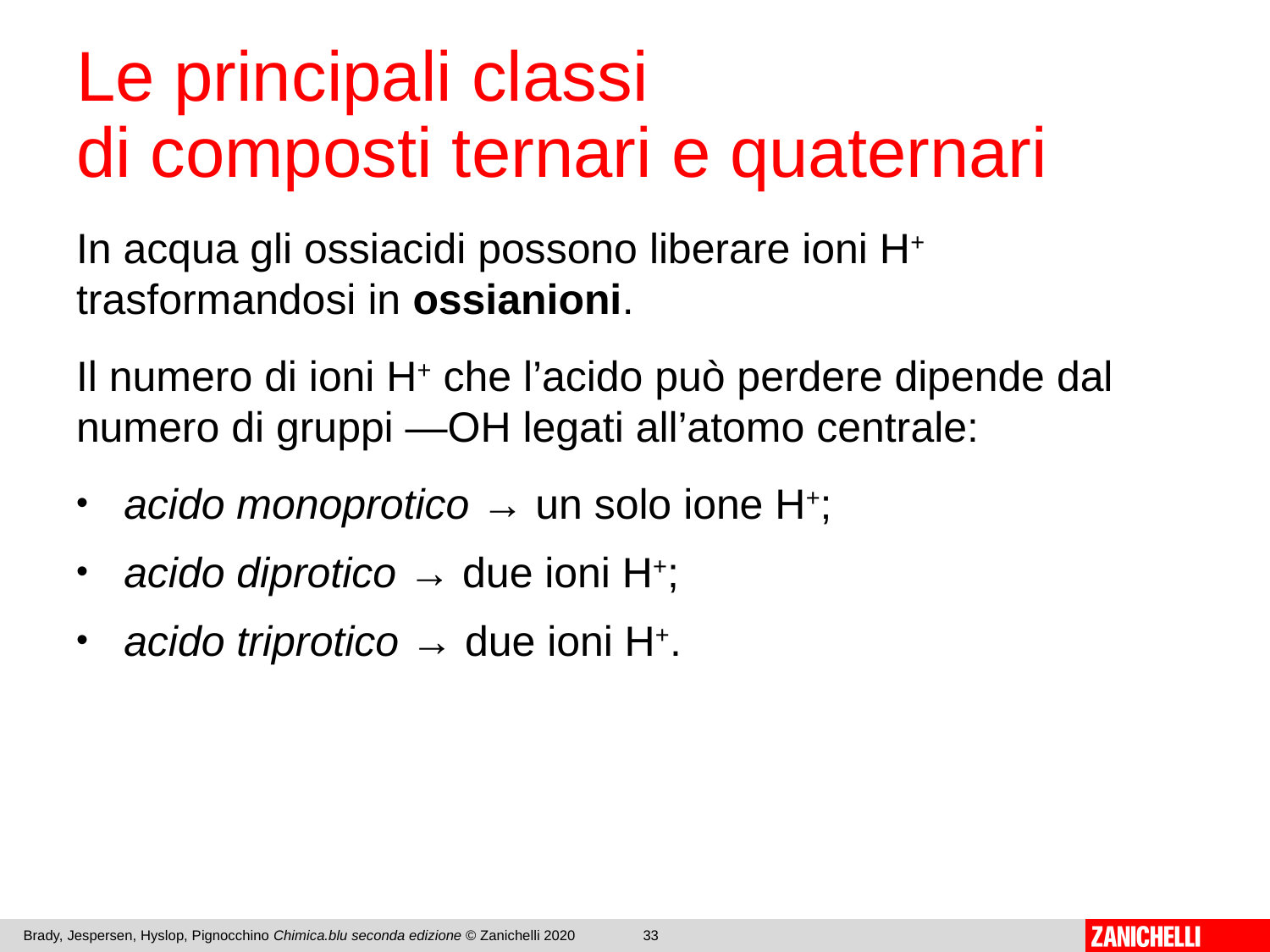

# Le principali classi di composti ternari e quaternari
In acqua gli ossiacidi possono liberare ioni H+ trasformandosi in ossianioni.
Il numero di ioni H+ che l’acido può perdere dipende dal numero di gruppi —OH legati all’atomo centrale:
acido monoprotico → un solo ione H+;
acido diprotico → due ioni H+;
acido triprotico → due ioni H+.
Brady, Jespersen, Hyslop, Pignocchino Chimica.blu seconda edizione © Zanichelli 2020